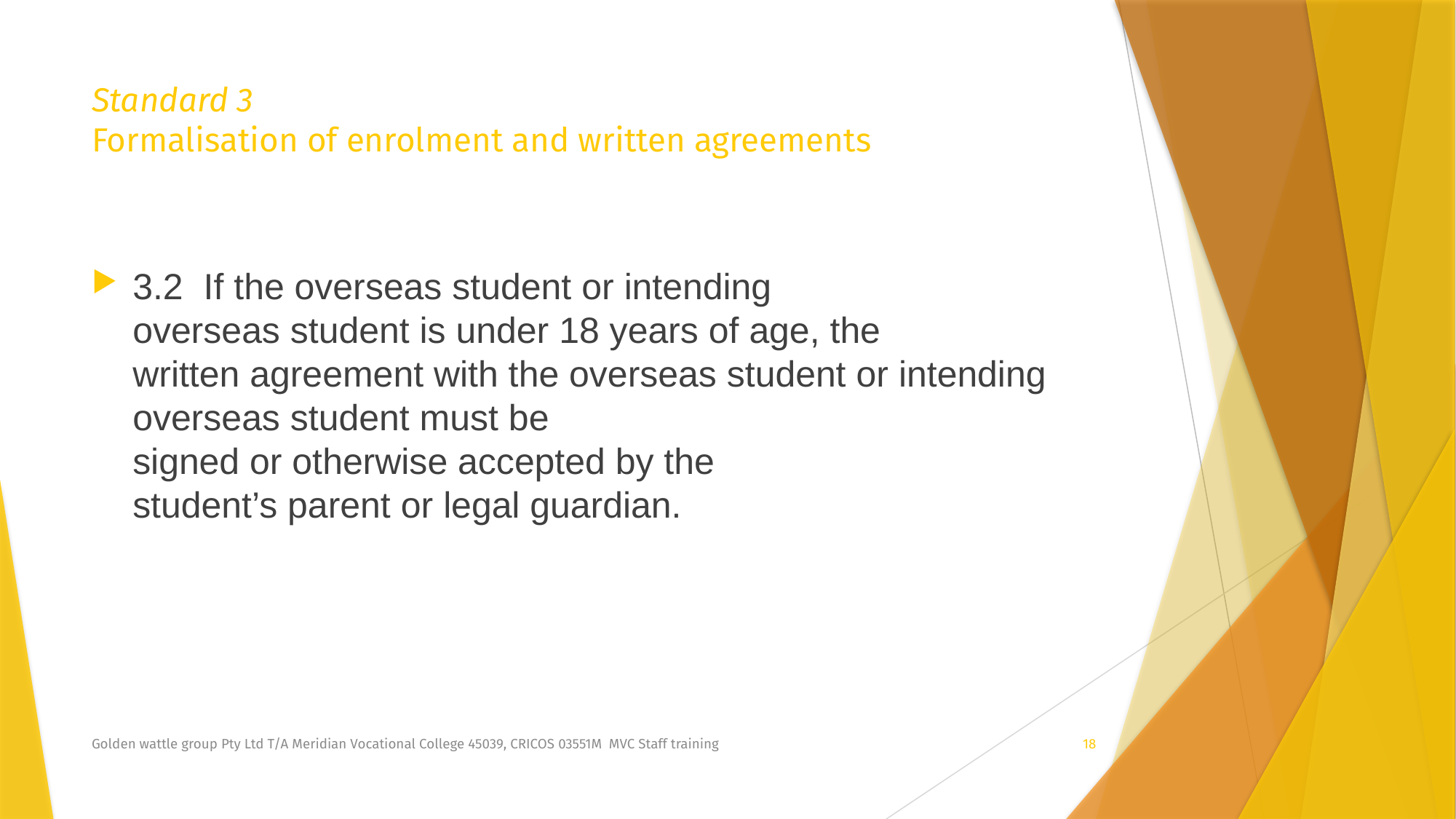

# Standard 3 Formalisation of enrolment and written agreements
3.2  If the overseas student or intending overseas student is under 18 years of age, the written agreement with the overseas student or intending overseas student must be signed or otherwise accepted by the student’s parent or legal guardian.
Golden wattle group Pty Ltd T/A Meridian Vocational College 45039, CRICOS 03551M  MVC Staff training
18